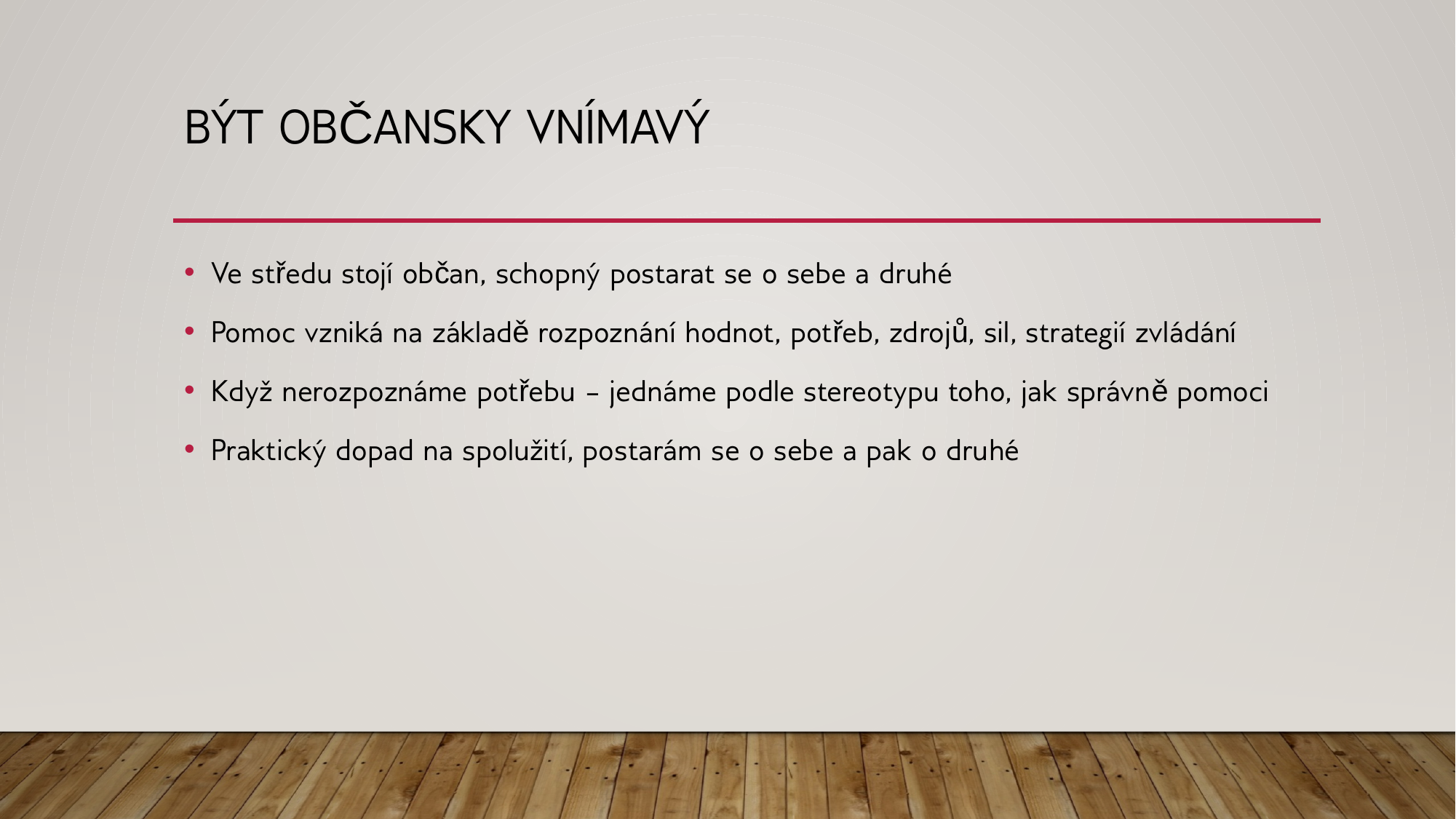

# Být občansky vnímavý
Ve středu stojí občan, schopný postarat se o sebe a druhé
Pomoc vzniká na základě rozpoznání hodnot, potřeb, zdrojů, sil, strategií zvládání
Když nerozpoznáme potřebu – jednáme podle stereotypu toho, jak správně pomoci
Praktický dopad na spolužití, postarám se o sebe a pak o druhé